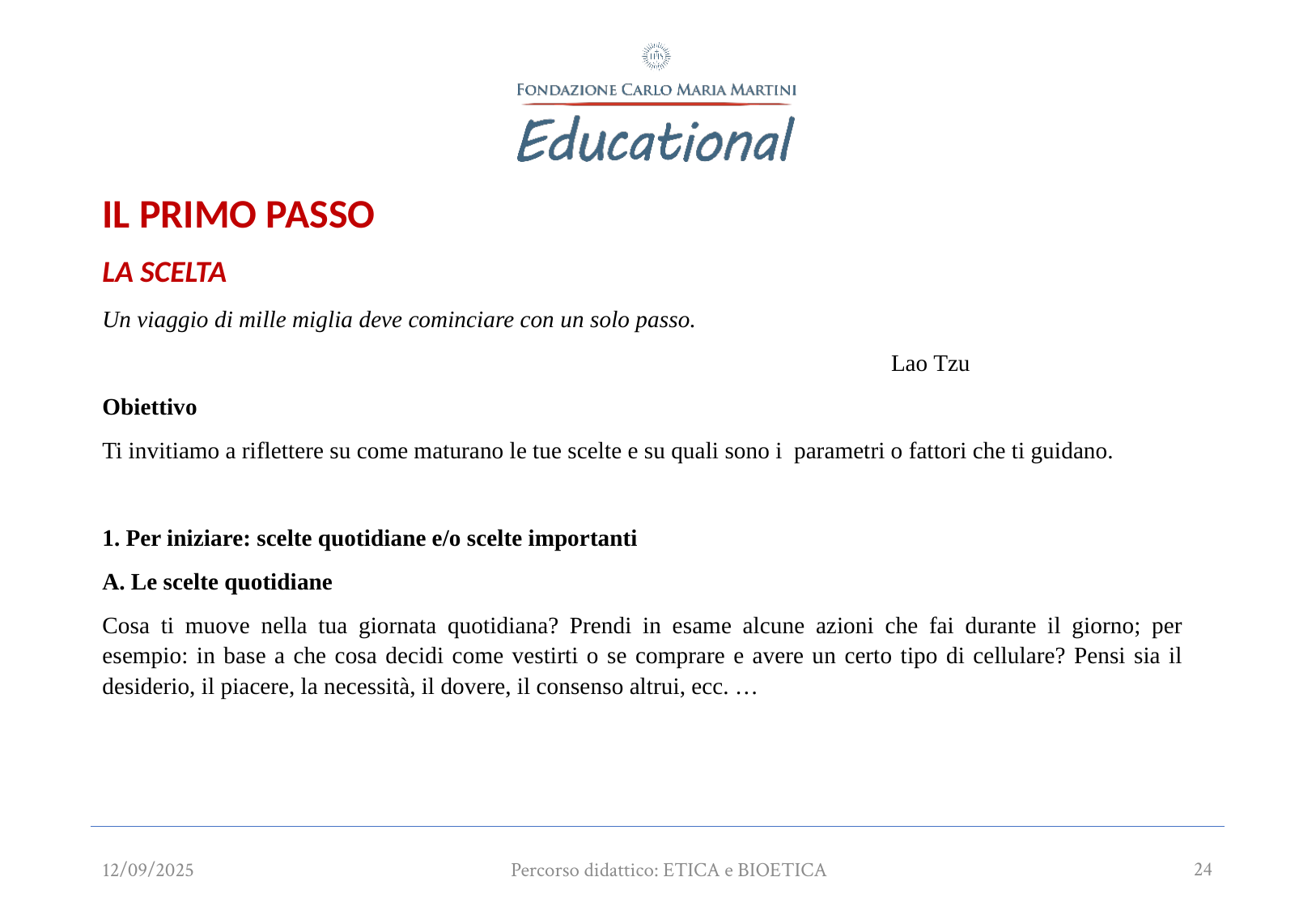

IL PRIMO PASSO
LA SCELTA
Un viaggio di mille miglia deve cominciare con un solo passo.
                                                                                                  Lao Tzu
Obiettivo
Ti invitiamo a riflettere su come maturano le tue scelte e su quali sono i  parametri o fattori che ti guidano.

1. Per iniziare: scelte quotidiane e/o scelte importanti
A. Le scelte quotidiane
Cosa ti muove nella tua giornata quotidiana? Prendi in esame alcune azioni che fai durante il giorno; per esempio: in base a che cosa decidi come vestirti o se comprare e avere un certo tipo di cellulare? Pensi sia il desiderio, il piacere, la necessità, il dovere, il consenso altrui, ecc. …
12/09/2025
Percorso didattico: ETICA e BIOETICA
24